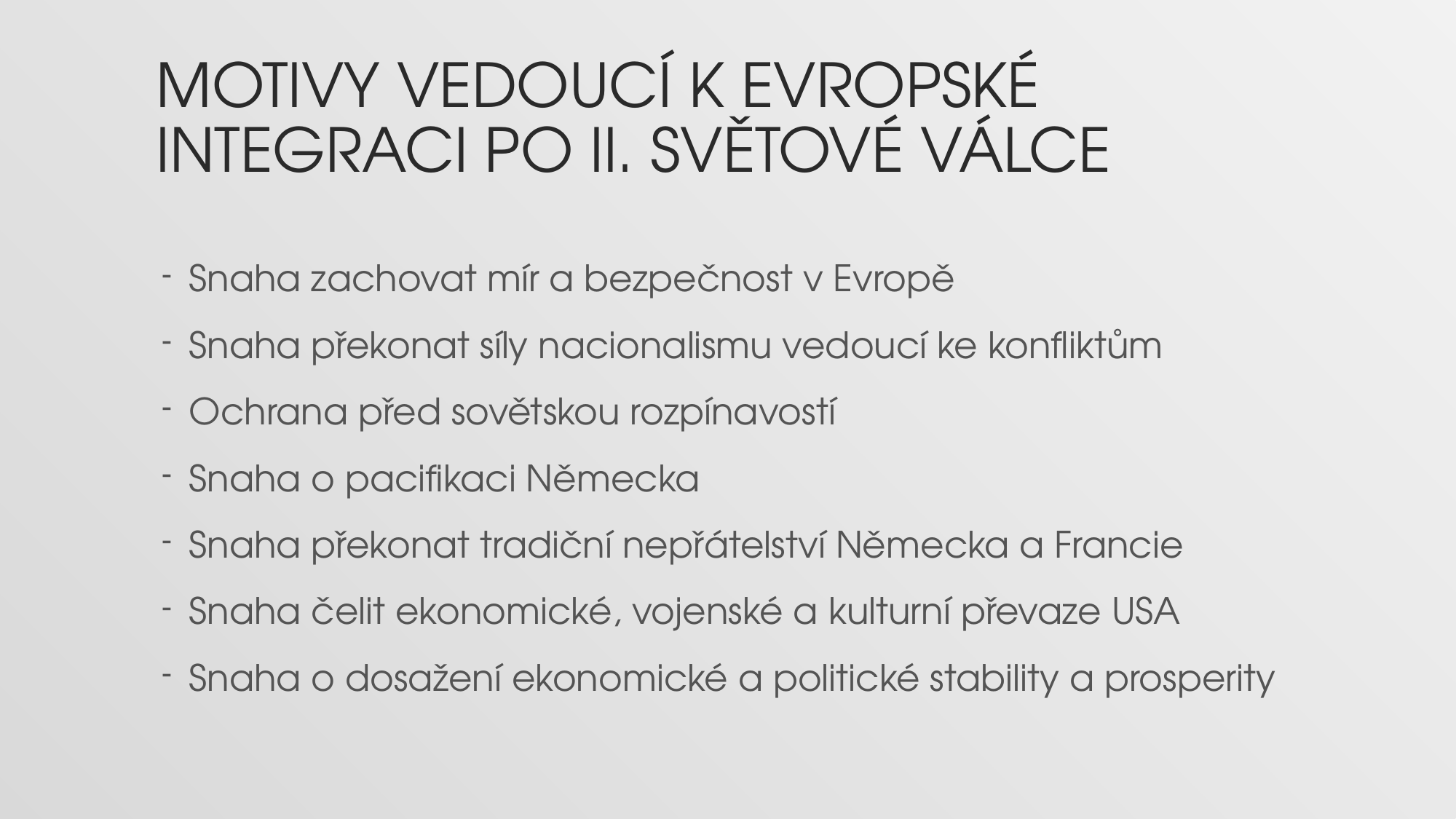

# Motivy vedoucí k evropské integraci po II. světové válce
Snaha zachovat mír a bezpečnost v Evropě
Snaha překonat síly nacionalismu vedoucí ke konfliktům
Ochrana před sovětskou rozpínavostí
Snaha o pacifikaci Německa
Snaha překonat tradiční nepřátelství Německa a Francie
Snaha čelit ekonomické, vojenské a kulturní převaze USA
Snaha o dosažení ekonomické a politické stability a prosperity